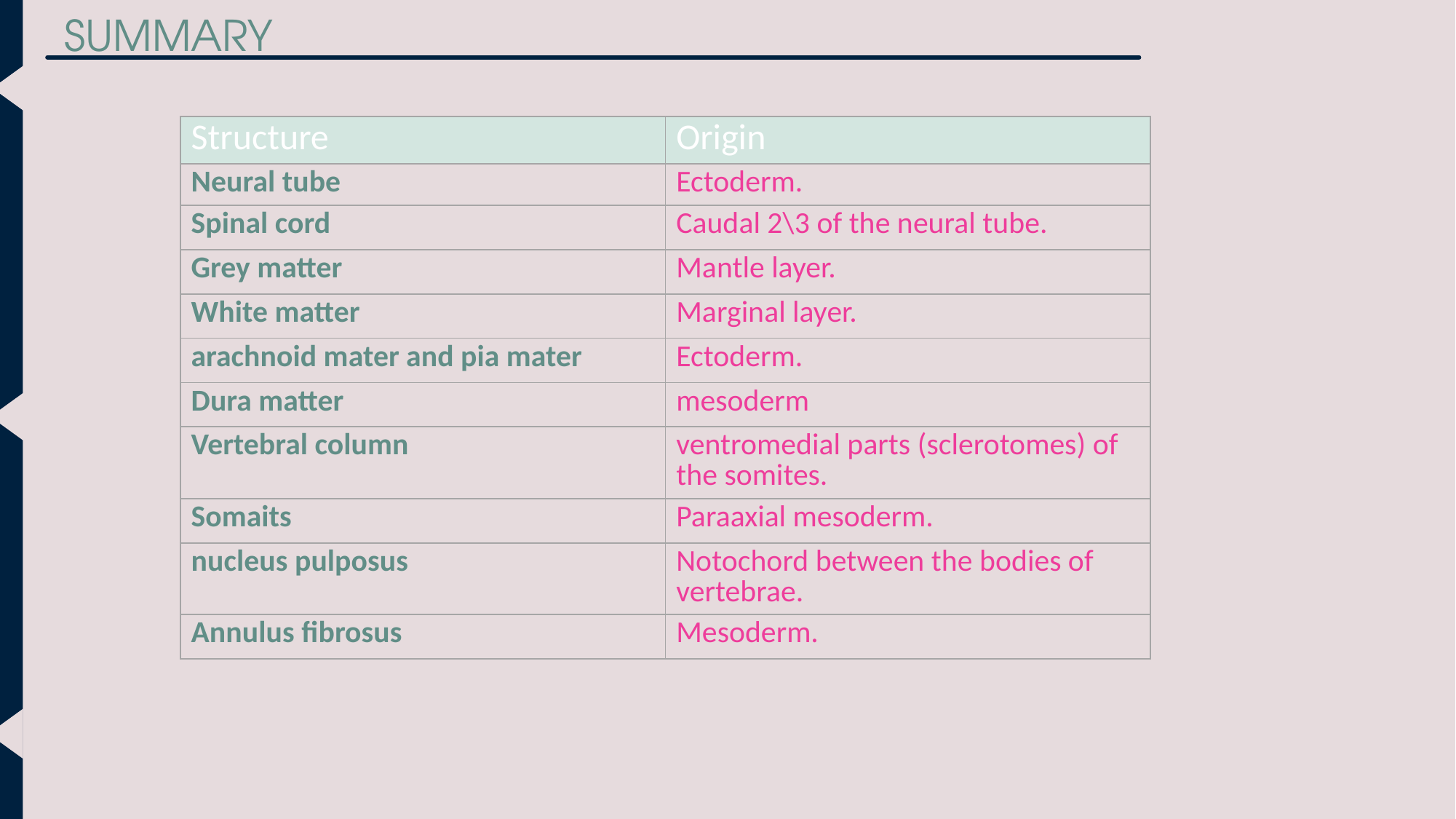

SUMMARY
| Structure | Origin |
| --- | --- |
| Neural tube | Ectoderm. |
| Spinal cord | Caudal 2\3 of the neural tube. |
| Grey matter | Mantle layer. |
| White matter | Marginal layer. |
| arachnoid mater and pia mater | Ectoderm. |
| Dura matter | mesoderm |
| Vertebral column | ventromedial parts (sclerotomes) of the somites. |
| Somaits | Paraaxial mesoderm. |
| nucleus pulposus | Notochord between the bodies of vertebrae. |
| Annulus fibrosus | Mesoderm. |